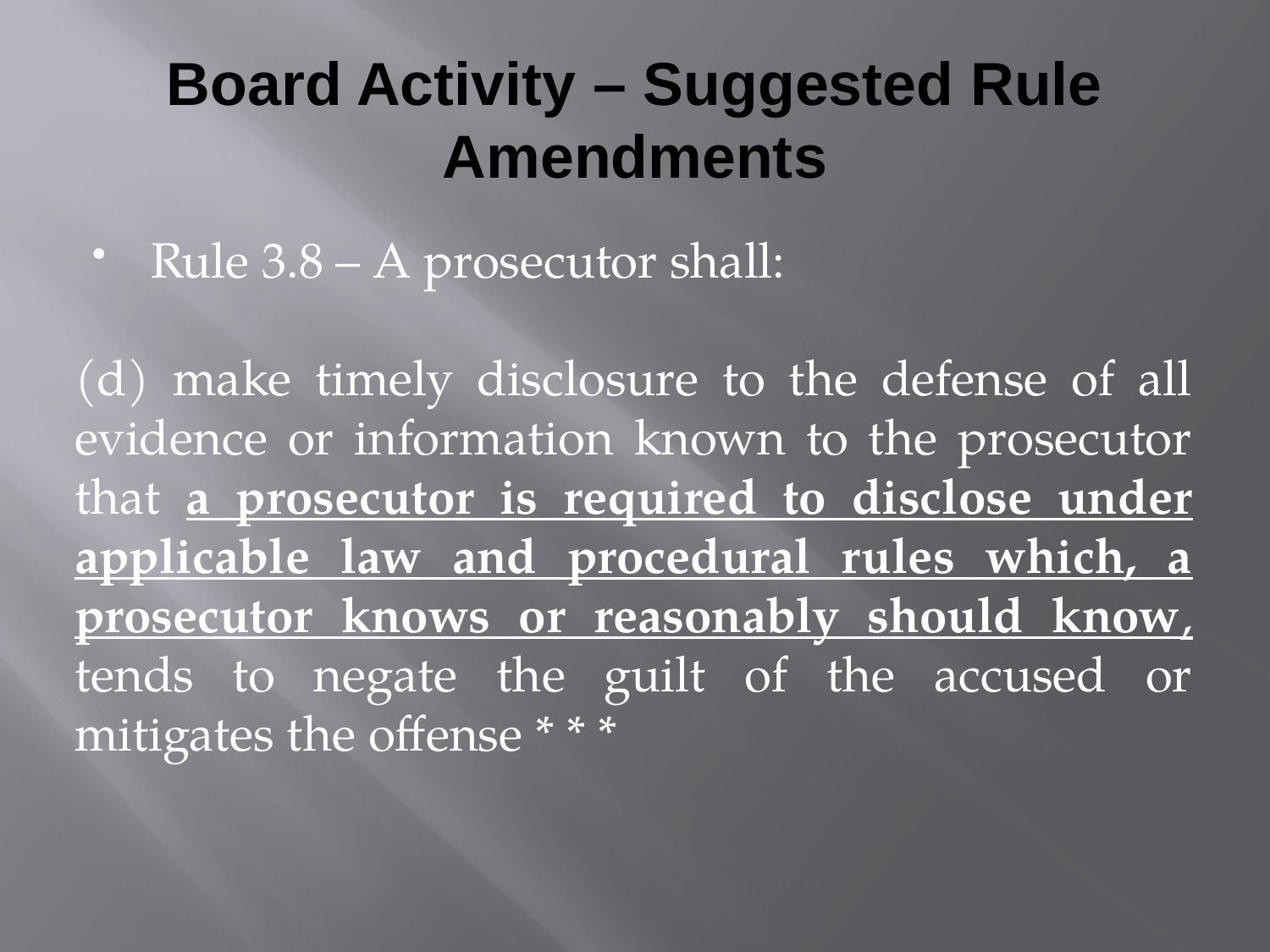

# Board Activity – Suggested Rule Amendments
Rule 3.8 – A prosecutor shall:

(d) make timely disclosure to the defense of all evidence or information known to the prosecutor that a prosecutor is required to disclose under applicable law and procedural rules which, a prosecutor knows or reasonably should know, tends to negate the guilt of the accused or mitigates the offense * * *